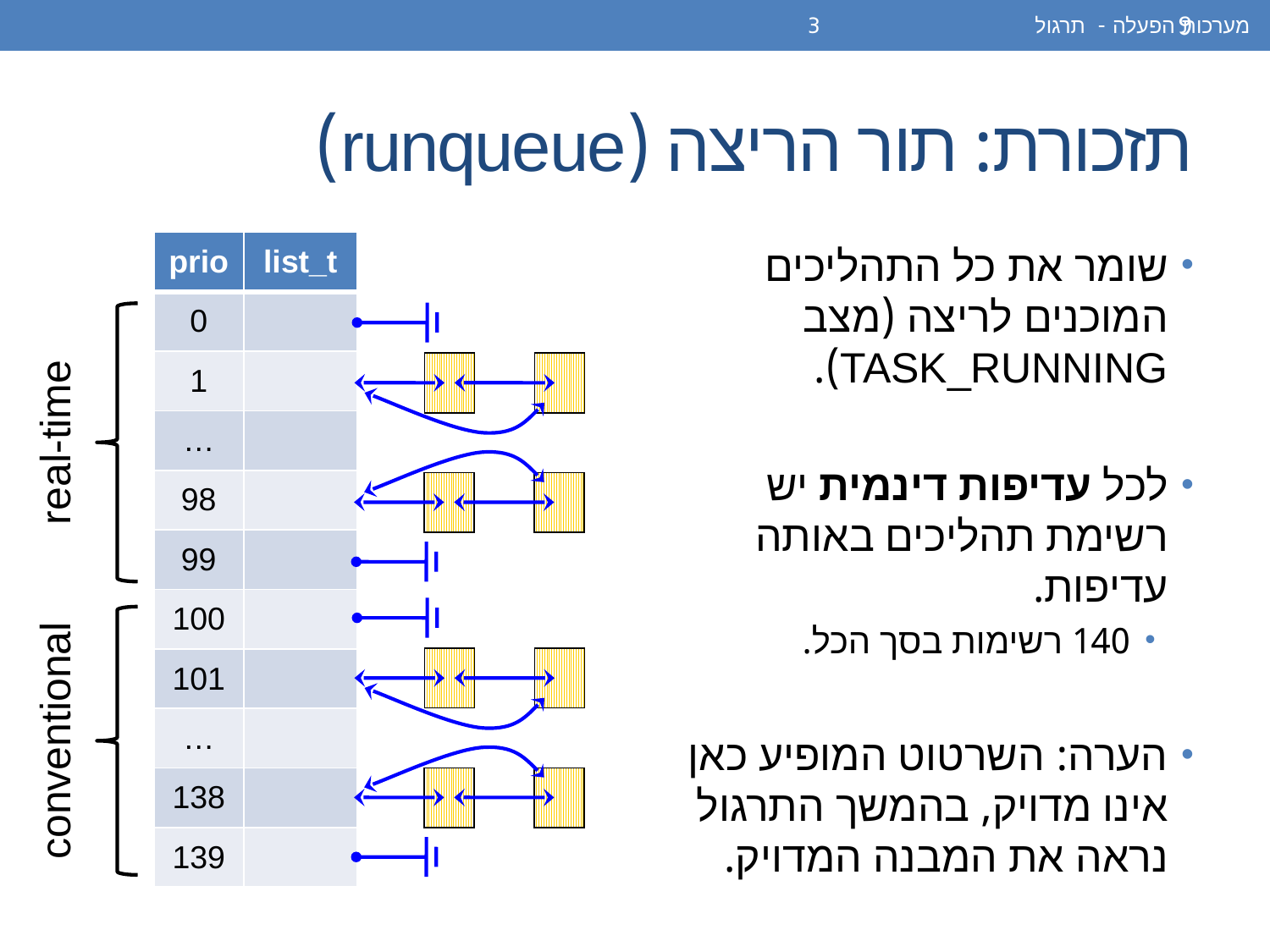

מערכות הפעלה - תרגול 3
9
# תזכורת: תור הריצה (runqueue)
| prio | list\_t |
| --- | --- |
| 0 |  |
| 1 |  |
| … |  |
| 98 |  |
| 99 |  |
| 100 |  |
| 101 |  |
| … |  |
| 138 |  |
| 139 |  |
שומר את כל התהליכים המוכנים לריצה (מצב TASK_RUNNING).

לכל עדיפות דינמית יש רשימת תהליכים באותה עדיפות.
140 רשימות בסך הכל.

הערה: השרטוט המופיע כאן אינו מדויק, בהמשך התרגול נראה את המבנה המדויק.

real-time

conventional